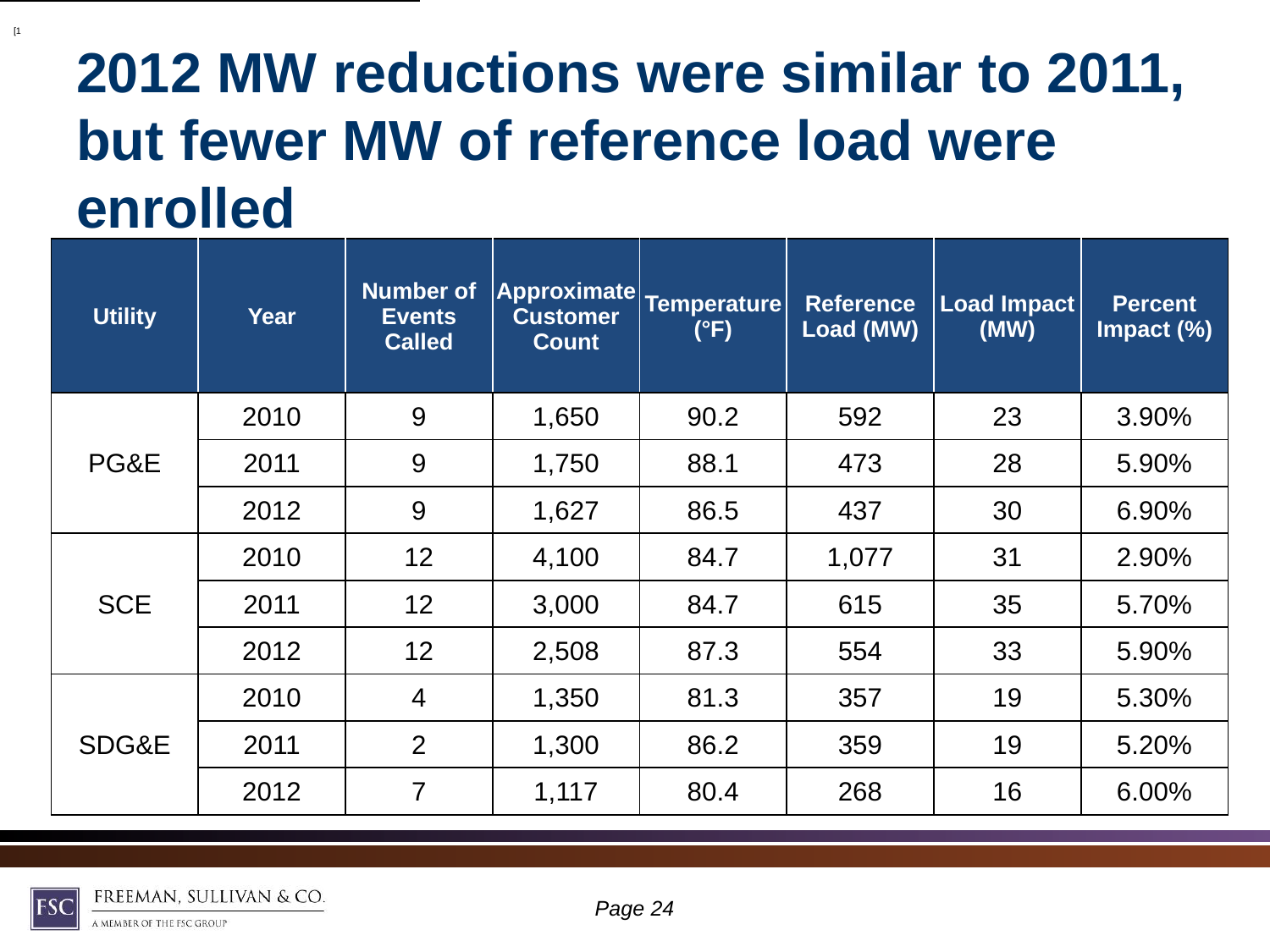

[1
# 2012 MW reductions were similar to 2011, but fewer MW of reference load were enrolled
| Utility | Year | Number of Events Called | Approximate Customer Count | Temperature (°F) | Reference Load (MW) | Load Impact (MW) | Percent Impact (%) |
| --- | --- | --- | --- | --- | --- | --- | --- |
| PG&E | 2010 | 9 | 1,650 | 90.2 | 592 | 23 | 3.90% |
|  | 2011 | 9 | 1,750 | 88.1 | 473 | 28 | 5.90% |
|  | 2012 | 9 | 1,627 | 86.5 | 437 | 30 | 6.90% |
| SCE | 2010 | 12 | 4,100 | 84.7 | 1,077 | 31 | 2.90% |
|  | 2011 | 12 | 3,000 | 84.7 | 615 | 35 | 5.70% |
|  | 2012 | 12 | 2,508 | 87.3 | 554 | 33 | 5.90% |
| SDG&E | 2010 | 4 | 1,350 | 81.3 | 357 | 19 | 5.30% |
|  | 2011 | 2 | 1,300 | 86.2 | 359 | 19 | 5.20% |
|  | 2012 | 7 | 1,117 | 80.4 | 268 | 16 | 6.00% |
Page 24